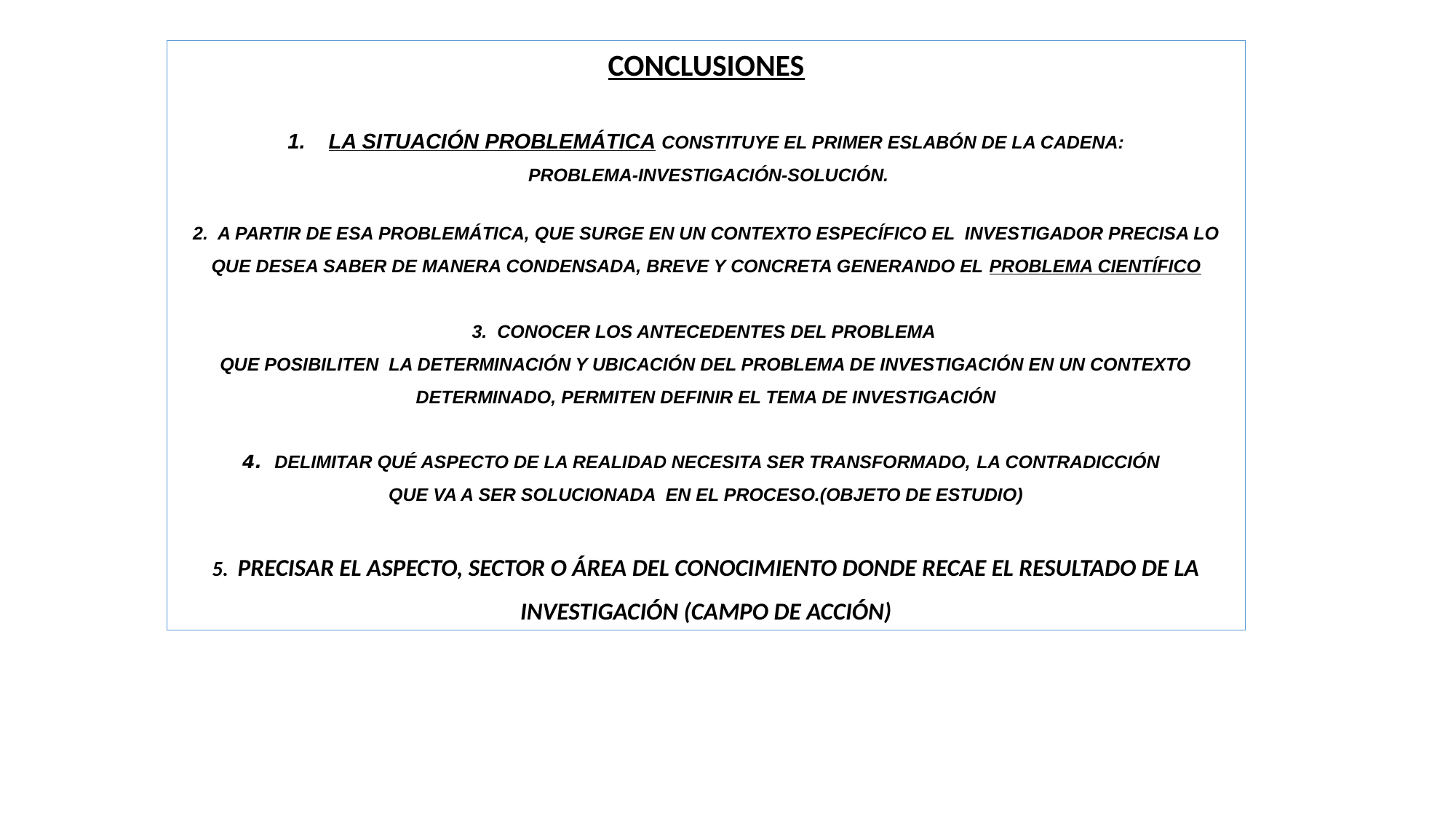

CONCLUSIONES

LA SITUACIÓN PROBLEMÁTICA CONSTITUYE EL PRIMER ESLABÓN DE LA CADENA:
 PROBLEMA-INVESTIGACIÓN-SOLUCIÓN.

2.  A PARTIR DE ESA PROBLEMÁTICA, QUE SURGE EN UN CONTEXTO ESPECÍFICO EL  INVESTIGADOR PRECISA LO QUE DESEA SABER DE MANERA CONDENSADA, BREVE Y CONCRETA GENERANDO EL PROBLEMA CIENTÍFICO

3.  CONOCER LOS ANTECEDENTES DEL PROBLEMA
QUE POSIBILITEN  LA DETERMINACIÓN Y UBICACIÓN DEL PROBLEMA DE INVESTIGACIÓN EN UN CONTEXTO DETERMINADO, PERMITEN DEFINIR EL TEMA DE INVESTIGACIÓN

4.  DELIMITAR QUÉ ASPECTO DE LA REALIDAD NECESITA SER TRANSFORMADO, LA CONTRADICCIÓN
QUE VA A SER SOLUCIONADA  EN EL PROCESO.(OBJETO DE ESTUDIO)

5.  PRECISAR EL ASPECTO, SECTOR O ÁREA DEL CONOCIMIENTO DONDE RECAE EL RESULTADO DE LA INVESTIGACIÓN (CAMPO DE ACCIÓN)